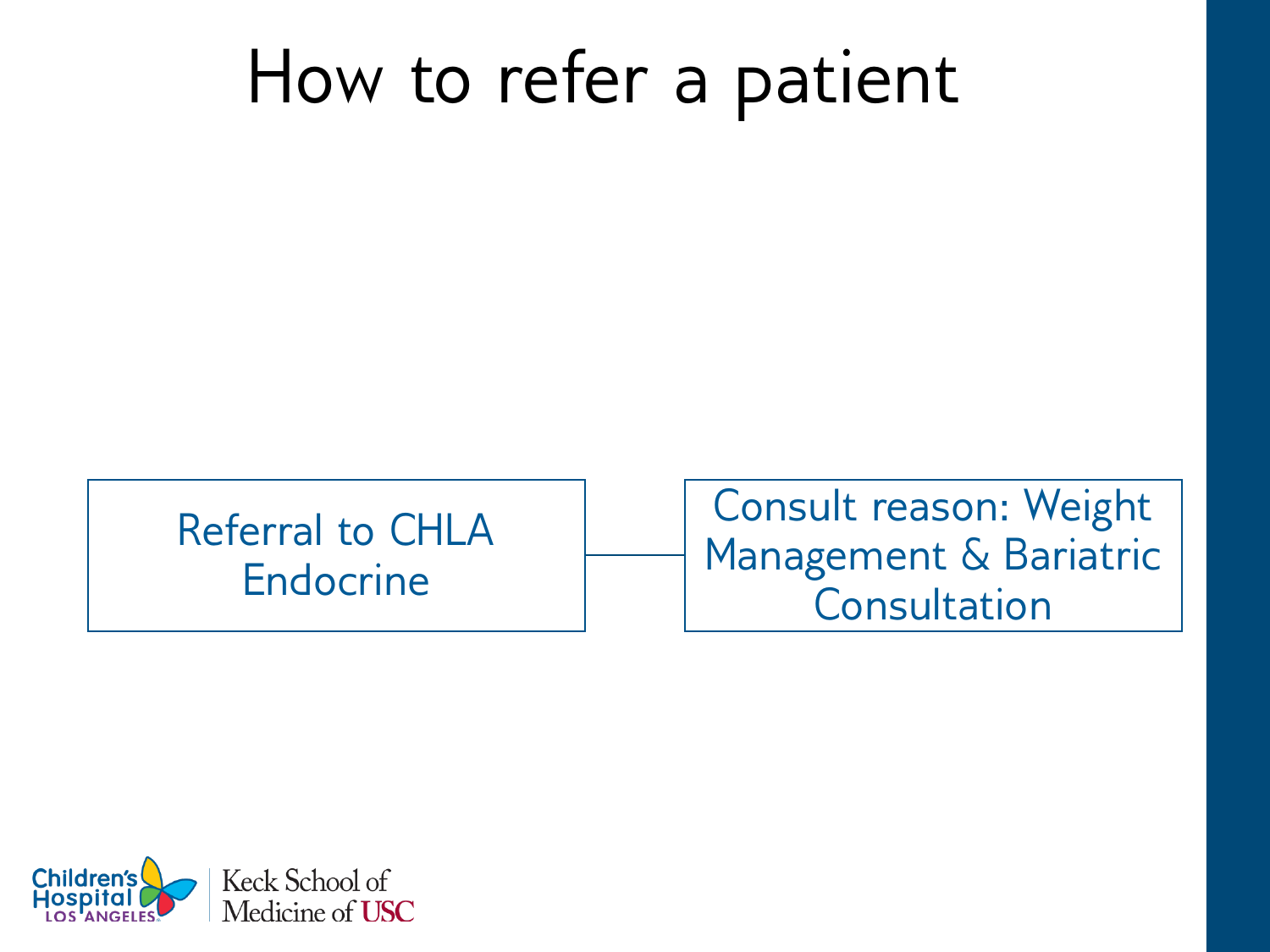

# How to refer a patient
Referral to CHLA Endocrine
Consult reason: Weight Management & Bariatric Consultation